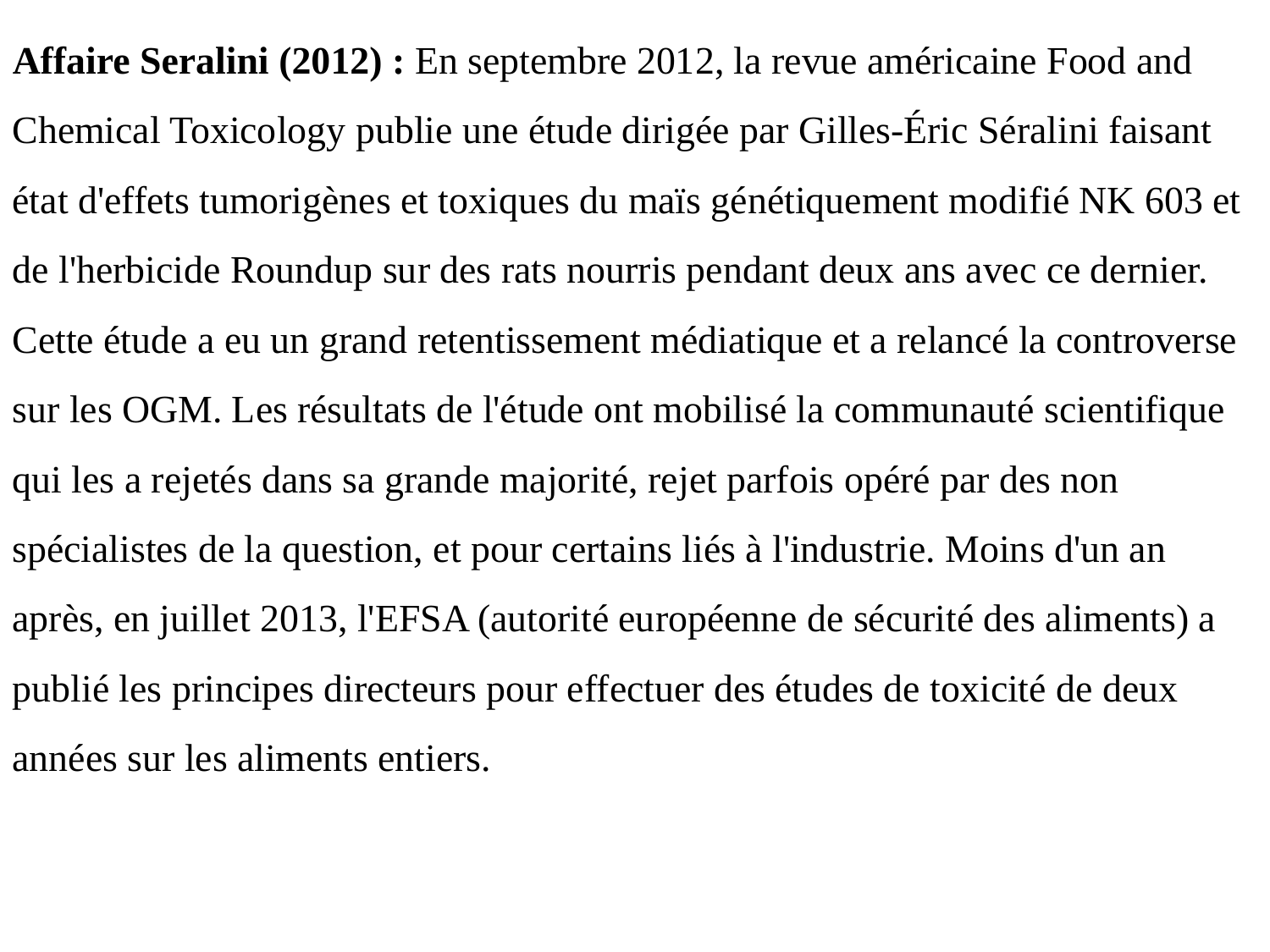

Affaire Seralini (2012) : En septembre 2012, la revue américaine Food and Chemical Toxicology publie une étude dirigée par Gilles-Éric Séralini faisant état d'effets tumorigènes et toxiques du maïs génétiquement modifié NK 603 et de l'herbicide Roundup sur des rats nourris pendant deux ans avec ce dernier. Cette étude a eu un grand retentissement médiatique et a relancé la controverse sur les OGM. Les résultats de l'étude ont mobilisé la communauté scientifique qui les a rejetés dans sa grande majorité, rejet parfois opéré par des non spécialistes de la question, et pour certains liés à l'industrie. Moins d'un an après, en juillet 2013, l'EFSA (autorité européenne de sécurité des aliments) a publié les principes directeurs pour effectuer des études de toxicité de deux années sur les aliments entiers.